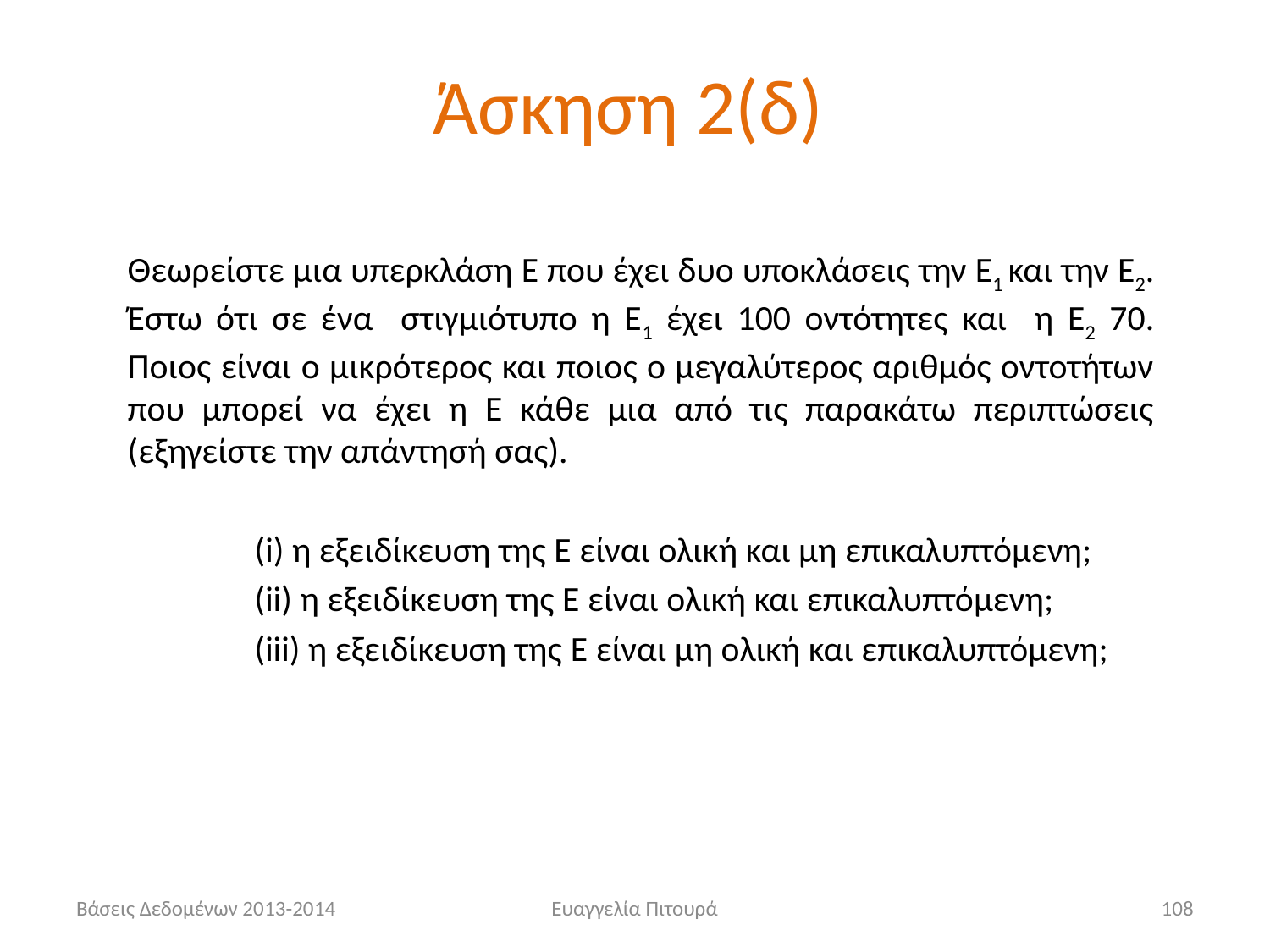

# Άσκηση 2(δ)

	Θεωρείστε μια υπερκλάση E που έχει δυο υποκλάσεις την E1 και την E2. Έστω ότι σε ένα  στιγμιότυπο η Ε1 έχει 100 οντότητες και  η E2 70. Ποιος είναι ο μικρότερος και ποιος ο μεγαλύτερος αριθμός οντοτήτων που μπορεί να έχει η Ε κάθε μια από τις παρακάτω περιπτώσεις (εξηγείστε την απάντησή σας).

		(i) η εξειδίκευση της Ε είναι ολική και μη επικαλυπτόμενη;
		(ii) η εξειδίκευση της E είναι ολική και επικαλυπτόμενη;
		(iii) η εξειδίκευση της E είναι μη ολική και επικαλυπτόμενη;
Βάσεις Δεδομένων 2013-2014
Ευαγγελία Πιτουρά
108